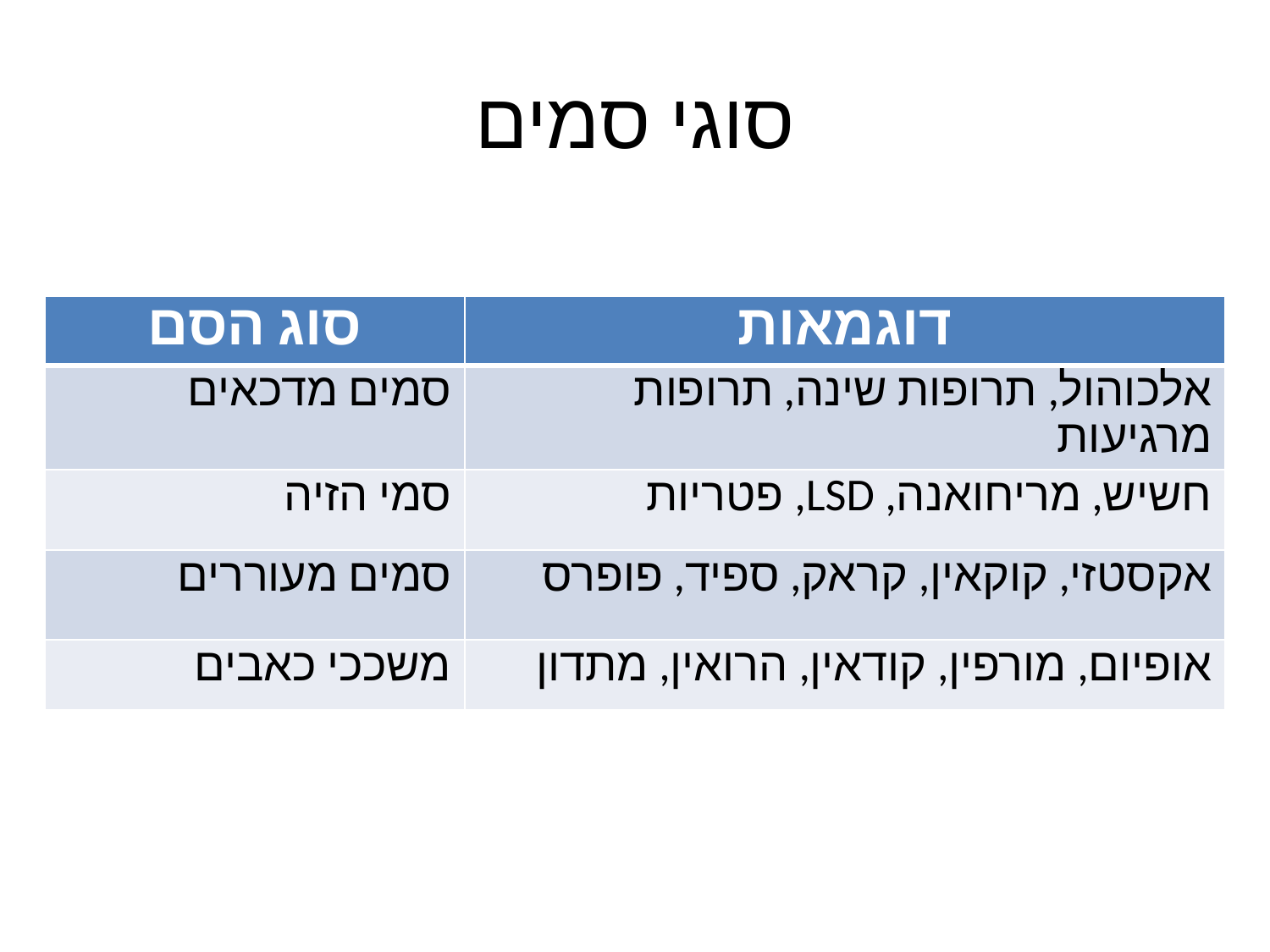

# סוגי סמים
| סוג הסם | דוגמאות |
| --- | --- |
| סמים מדכאים | אלכוהול, תרופות שינה, תרופות מרגיעות |
| סמי הזיה | חשיש, מריחואנה, LSD, פטריות |
| סמים מעוררים | אקסטזי, קוקאין, קראק, ספיד, פופרס |
| משככי כאבים | אופיום, מורפין, קודאין, הרואין, מתדון |